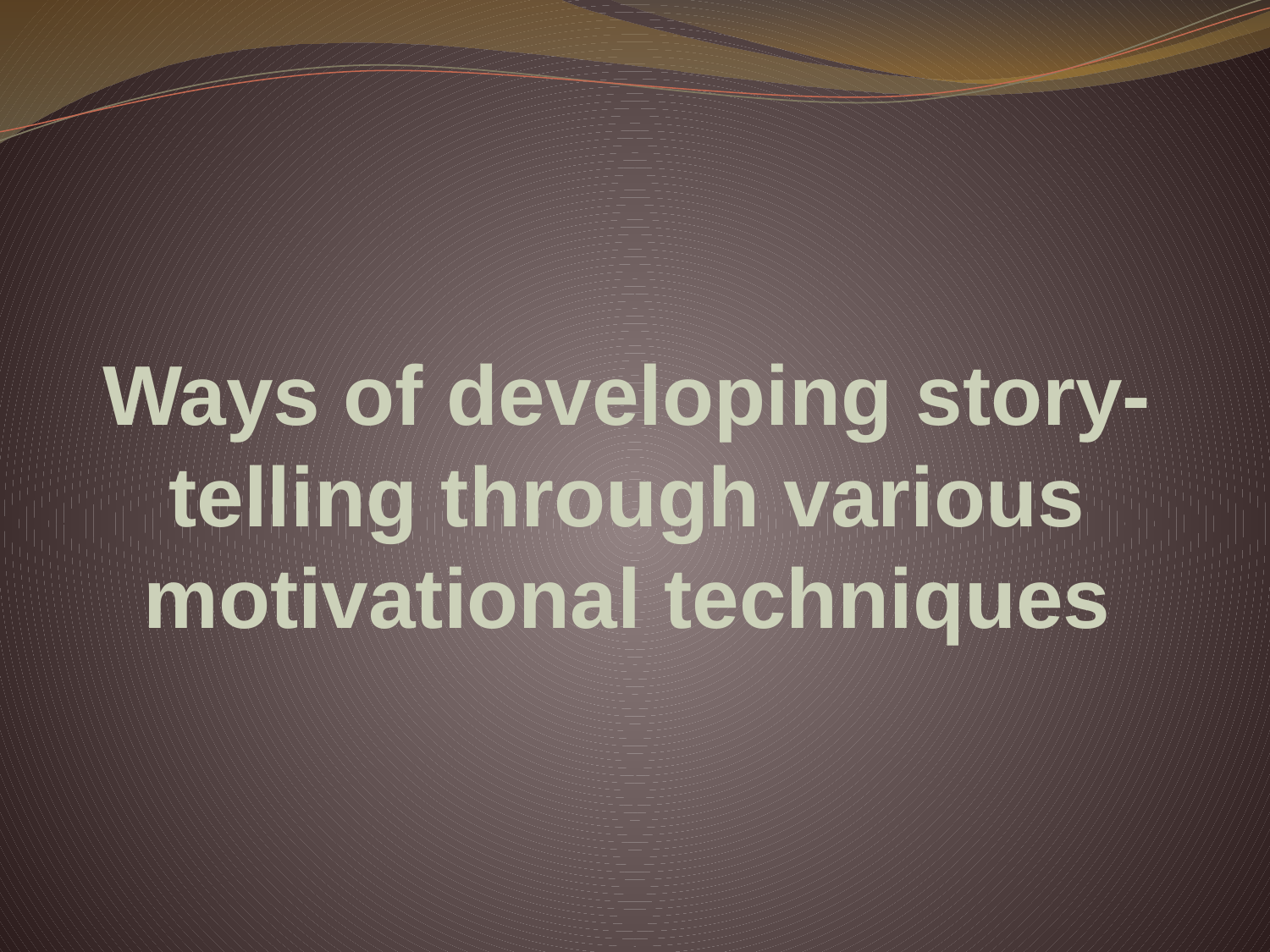

# Ways of developing story- telling through various motivational techniques